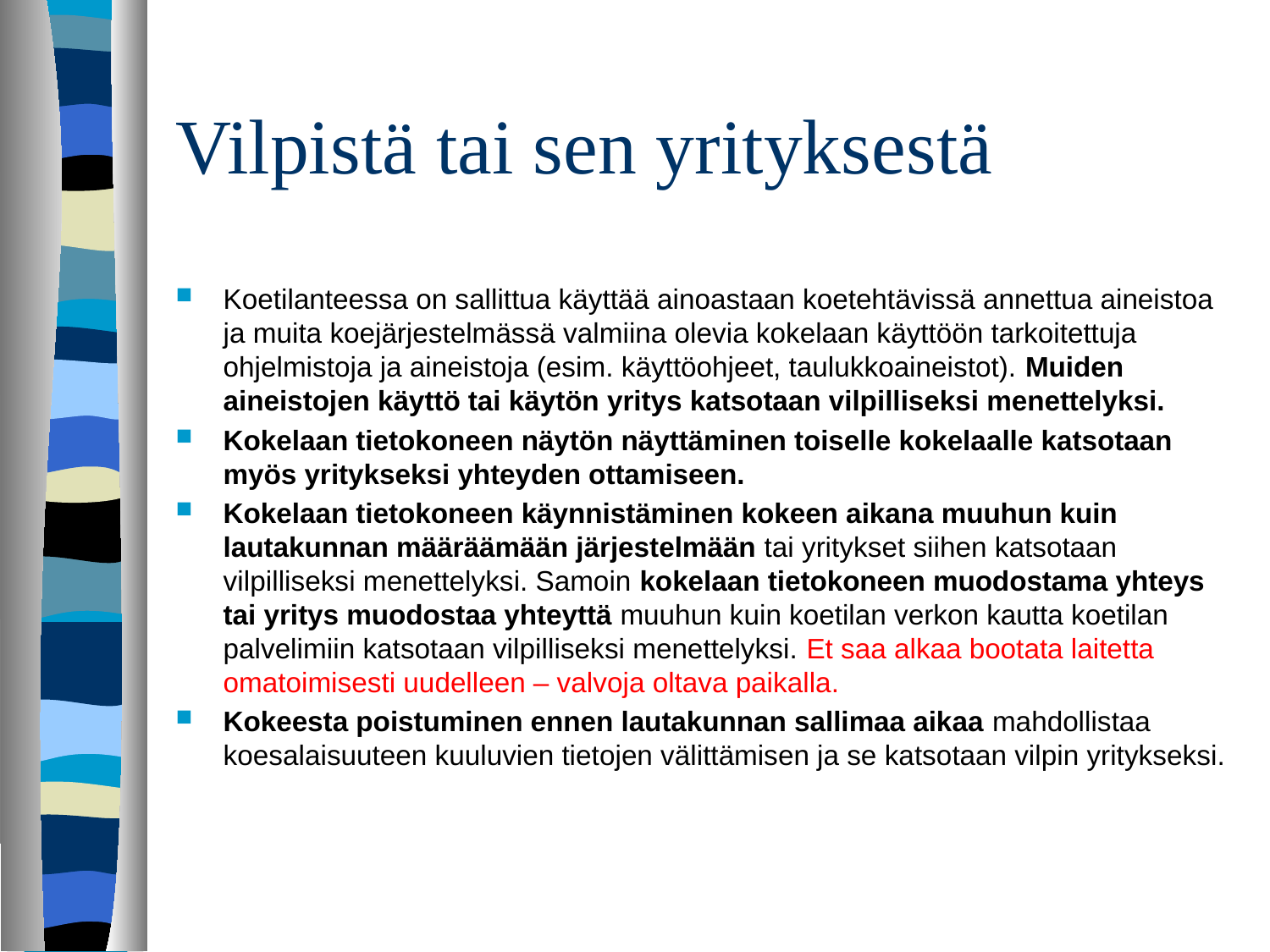

# Vilpistä tai sen yrityksestä
Koetilanteessa on sallittua käyttää ainoastaan koetehtävissä annettua aineistoa ja muita koejärjestelmässä valmiina olevia kokelaan käyttöön tarkoitettuja ohjelmistoja ja aineistoja (esim. käyttöohjeet, taulukkoaineistot). Muiden aineistojen käyttö tai käytön yritys katsotaan vilpilliseksi menettelyksi.
Kokelaan tietokoneen näytön näyttäminen toiselle kokelaalle katsotaan myös yritykseksi yhteyden ottamiseen.
Kokelaan tietokoneen käynnistäminen kokeen aikana muuhun kuin lautakunnan määräämään järjestelmään tai yritykset siihen katsotaan vilpilliseksi menettelyksi. Samoin kokelaan tietokoneen muodostama yhteys tai yritys muodostaa yhteyttä muuhun kuin koetilan verkon kautta koetilan palvelimiin katsotaan vilpilliseksi menettelyksi. Et saa alkaa bootata laitetta omatoimisesti uudelleen – valvoja oltava paikalla.
Kokeesta poistuminen ennen lautakunnan sallimaa aikaa mahdollistaa koesalaisuuteen kuuluvien tietojen välittämisen ja se katsotaan vilpin yritykseksi.